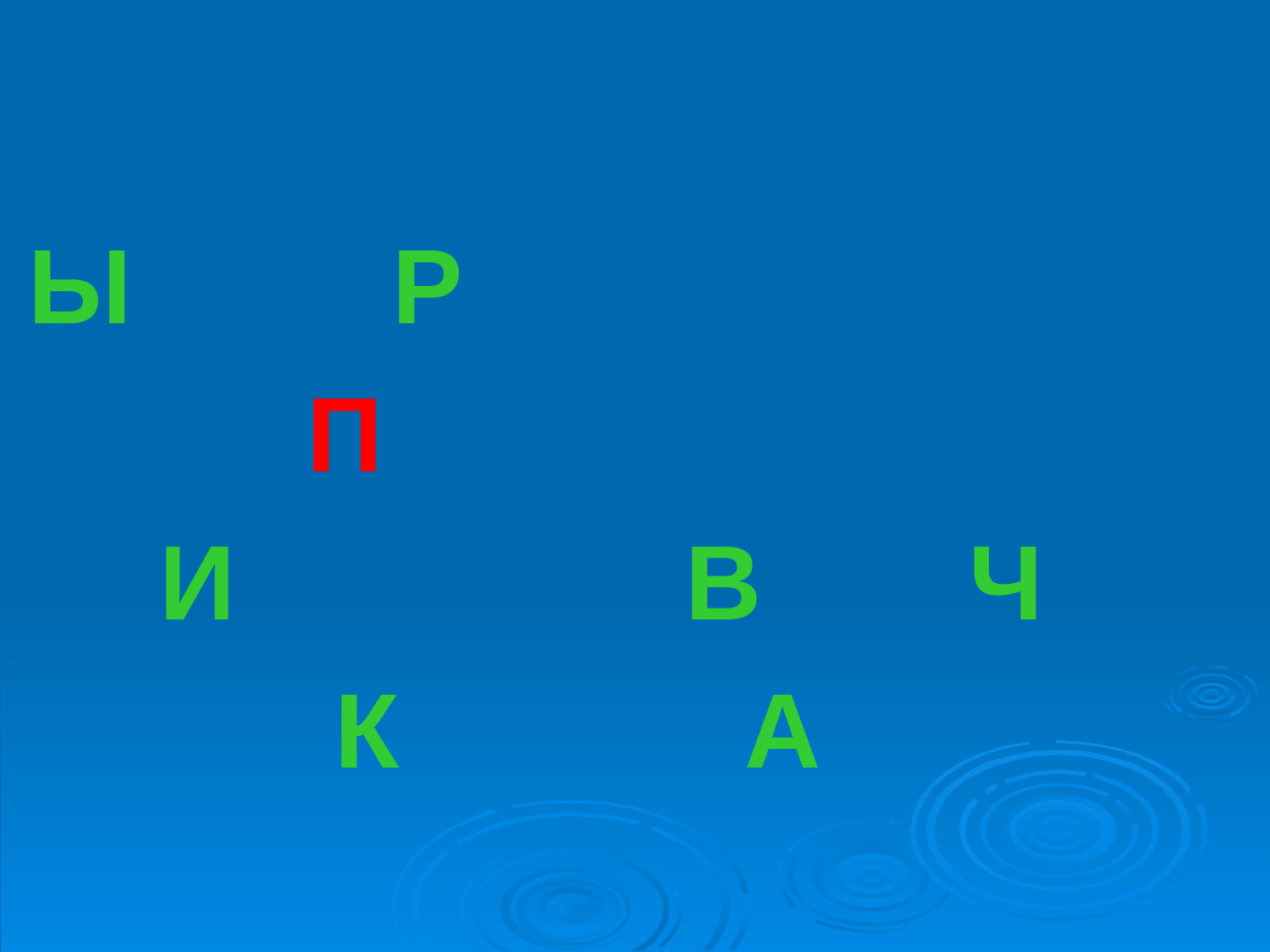

Ы	       Р
          П
     И	     	    В	     Ч
     	     К	    	      А